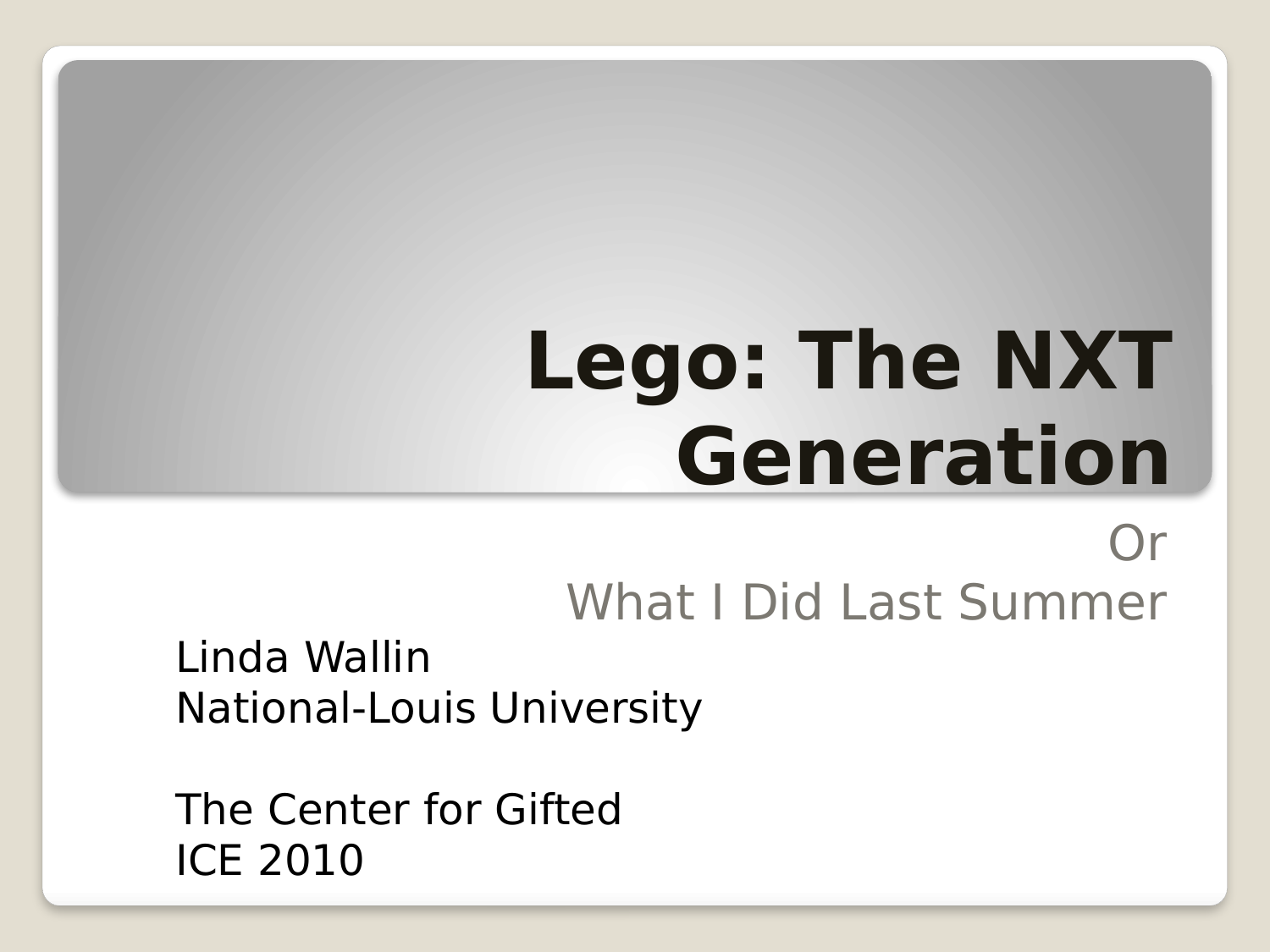

# Lego: The NXT Generation
Or
What I Did Last Summer
Linda Wallin
National-Louis University

The Center for Gifted
ICE 2010